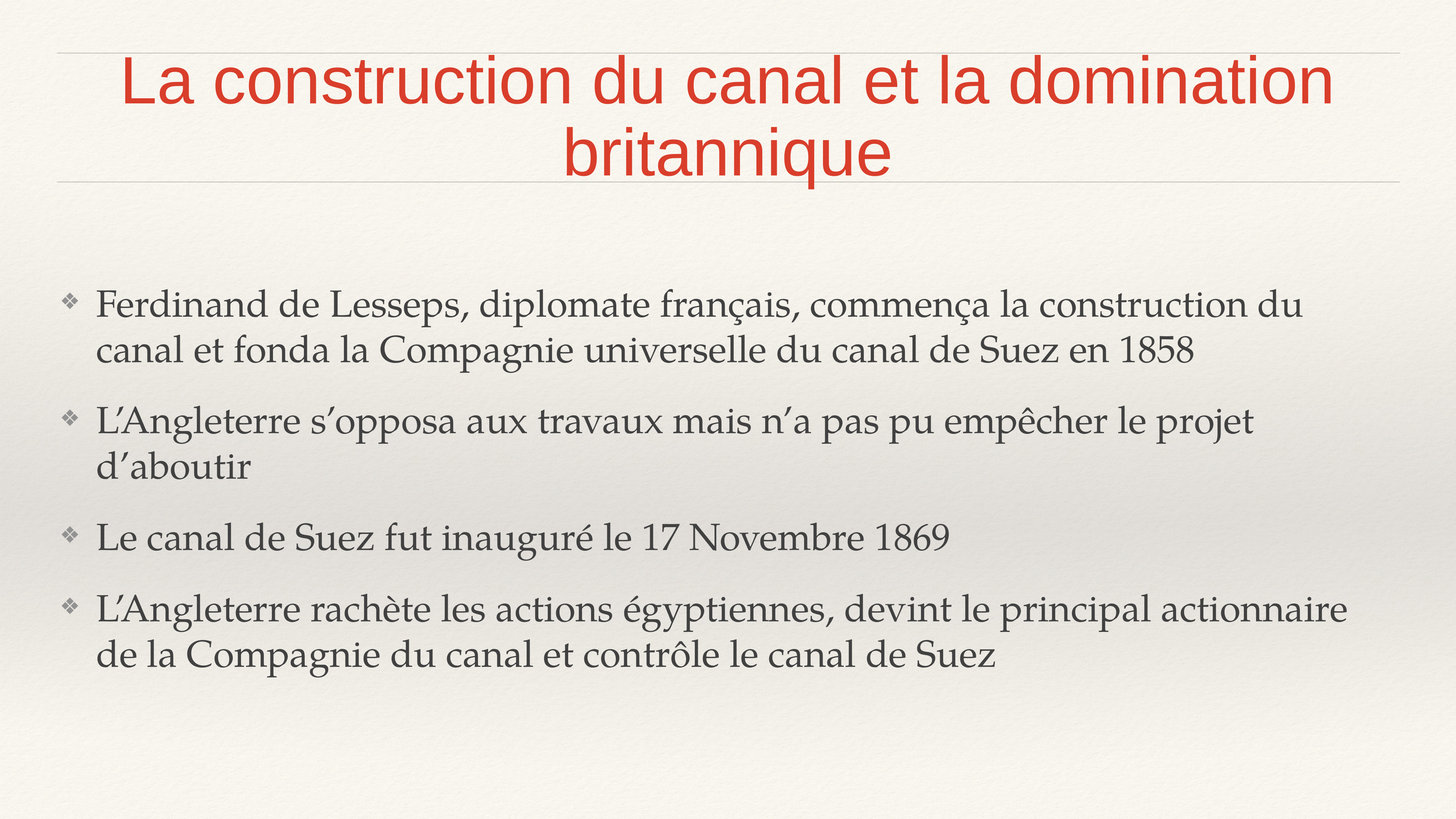

# La construction du canal et la domination britannique
Ferdinand de Lesseps, diplomate français, commença la construction du canal et fonda la Compagnie universelle du canal de Suez en 1858
L’Angleterre s’opposa aux travaux mais n’a pas pu empêcher le projet d’aboutir
Le canal de Suez fut inauguré le 17 Novembre 1869
L’Angleterre rachète les actions égyptiennes, devint le principal actionnaire de la Compagnie du canal et contrôle le canal de Suez